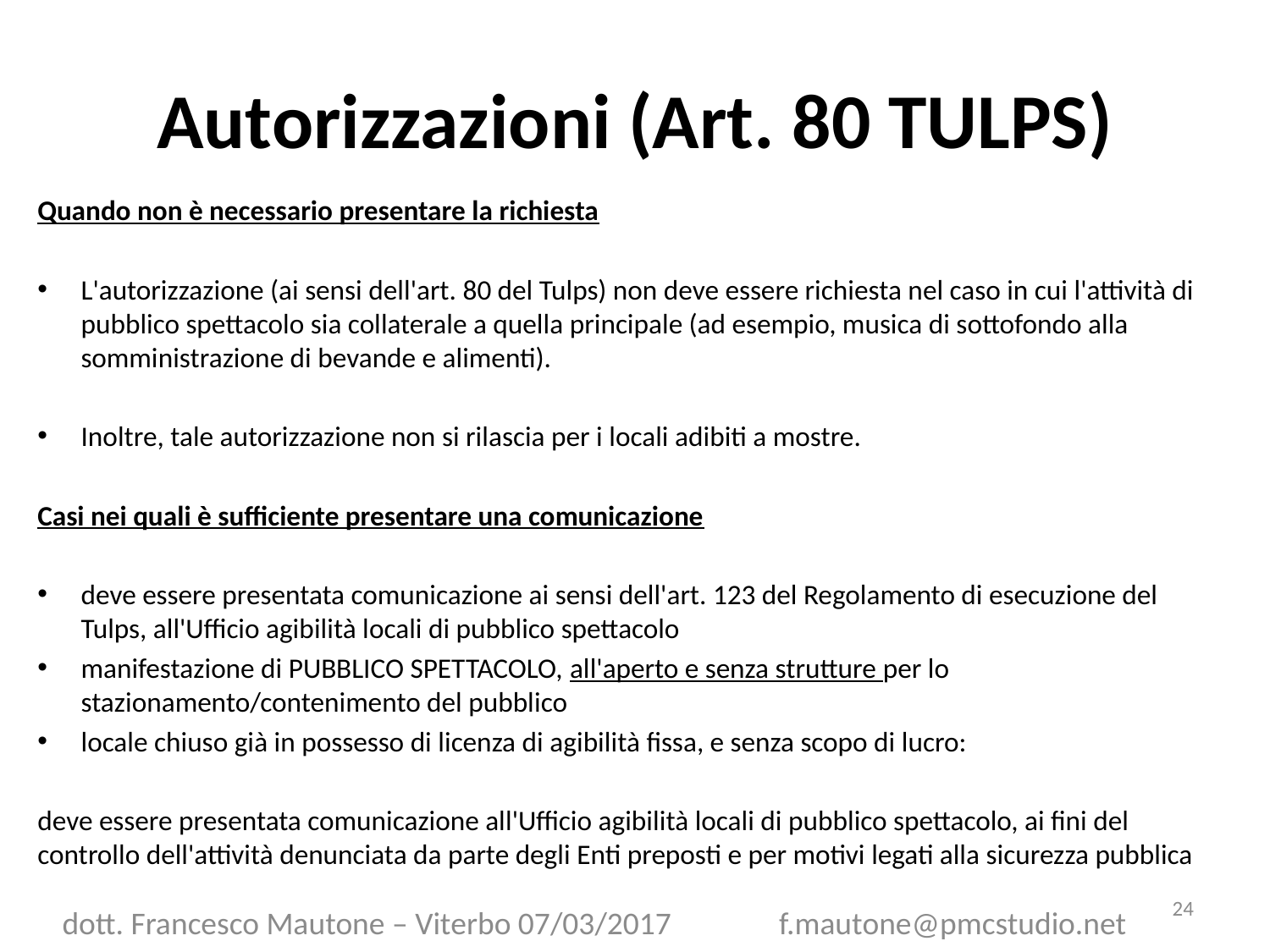

# Autorizzazioni (Art. 80 TULPS)
Quando non è necessario presentare la richiesta

L'autorizzazione (ai sensi dell'art. 80 del Tulps) non deve essere richiesta nel caso in cui l'attività di pubblico spettacolo sia collaterale a quella principale (ad esempio, musica di sottofondo alla somministrazione di bevande e alimenti).

Inoltre, tale autorizzazione non si rilascia per i locali adibiti a mostre.

Casi nei quali è sufficiente presentare una comunicazione

deve essere presentata comunicazione ai sensi dell'art. 123 del Regolamento di esecuzione del Tulps, all'Ufficio agibilità locali di pubblico spettacolo
manifestazione di PUBBLICO SPETTACOLO, all'aperto e senza strutture per lo stazionamento/contenimento del pubblico
locale chiuso già in possesso di licenza di agibilità fissa, e senza scopo di lucro:

deve essere presentata comunicazione all'Ufficio agibilità locali di pubblico spettacolo, ai fini del controllo dell'attività denunciata da parte degli Enti preposti e per motivi legati alla sicurezza pubblica
24
dott. Francesco Mautone – Viterbo 07/03/2017               f.mautone@pmcstudio.net